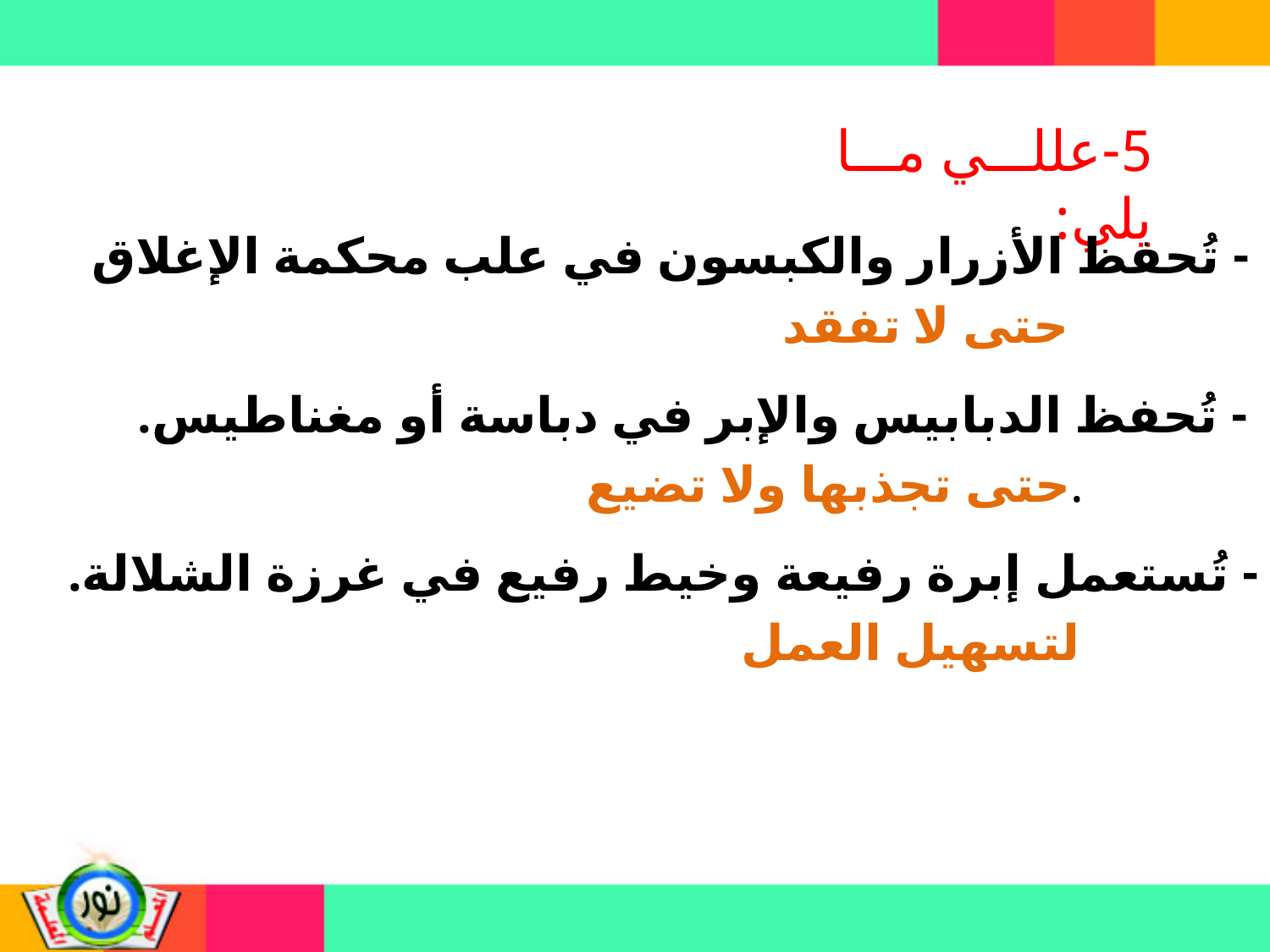

5-عللي ما يلي:
- تُحفظ الأزرار والكبسون في علب محكمة الإغلاق
حتى لا تفقد
- تُحفظ الدبابيس والإبر في دباسة أو مغناطيس.
.حتى تجذبها ولا تضيع
- تُستعمل إبرة رفيعة وخيط رفيع في غرزة الشلالة.
لتسهيل العمل